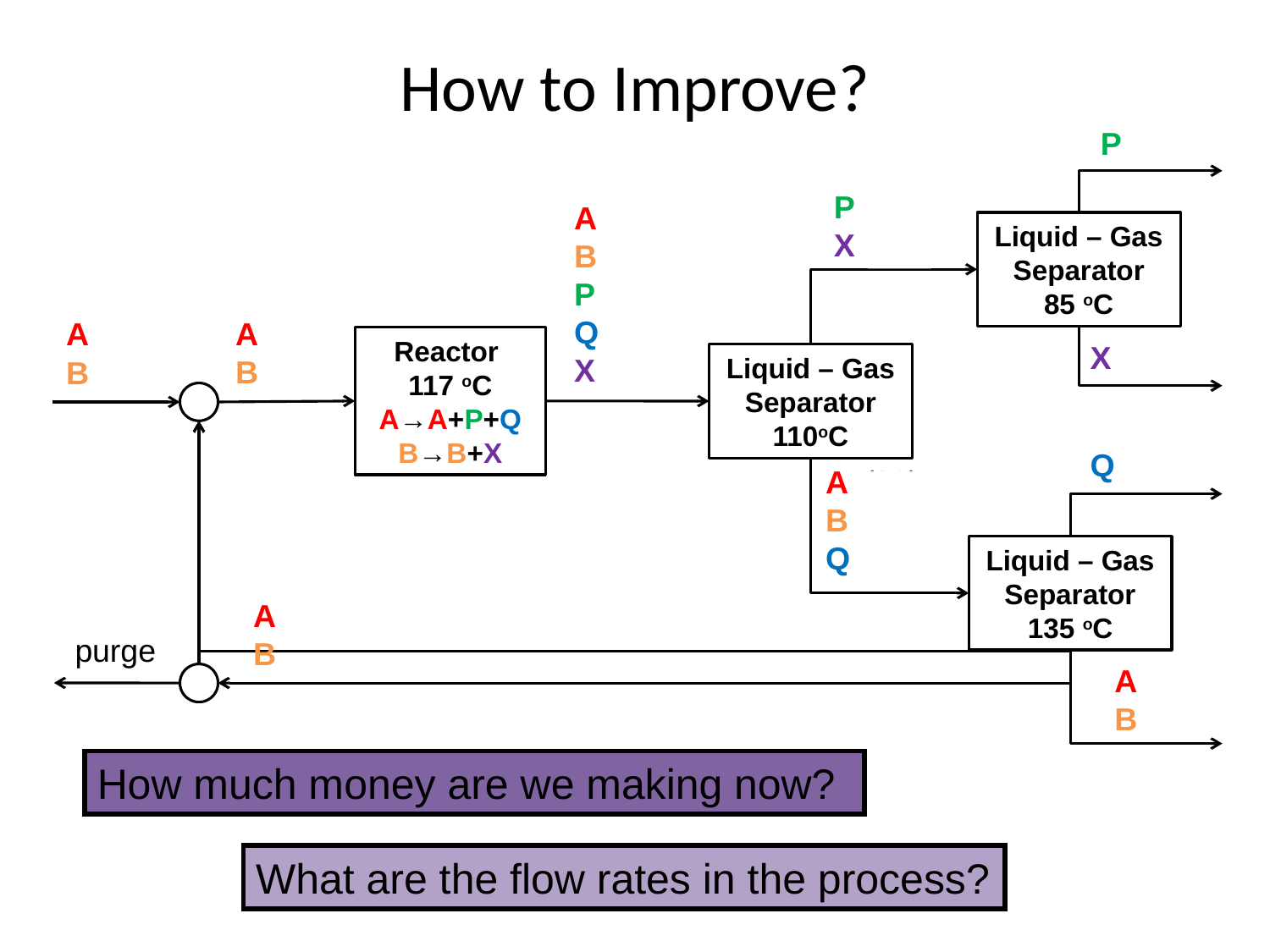

# How to Improve?

| P | (30) |
| --- | --- |
| P | (30) |
| --- | --- |
| X | (5) |
| A | (30) |
| --- | --- |
| B | (5) |
| P | (30) |
| Q | (30) |
| X | (5) |
Liquid – Gas Separator
85 oC
| A | (90) |
| --- | --- |
| B | (10) |
| A | (90) |
| --- | --- |
| B | (10) |
Reactor
117 oC
A→A+P+Q
B→B+X
| X | (5) |
| --- | --- |
Liquid – Gas Separator
110oC

[100]
| Q | (30) |
| --- | --- |
| A | (30) |
| --- | --- |
| B | (5) |
| Q | (30) |
Liquid – Gas Separator
135 oC
| A |  |
| --- | --- |
| B |  |
purge

| A | (30) |
| --- | --- |
| B | (5) |
How much money are we making now?
What are the flow rates in the process?